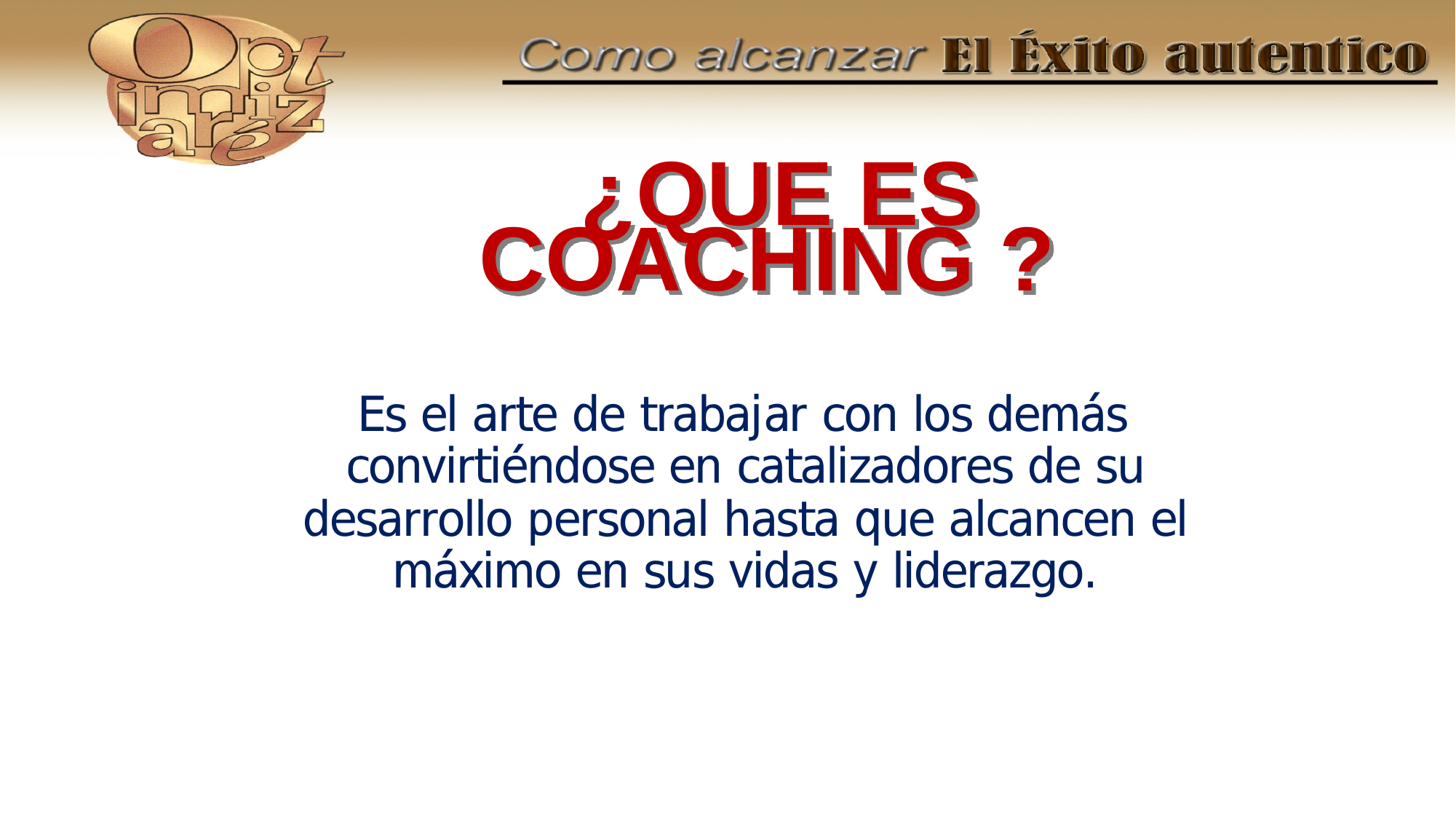

# ¿QUE ES COACHING ?
 Es el arte de trabajar con los demás convirtiéndose en catalizadores de su desarrollo personal hasta que alcancen el máximo en sus vidas y liderazgo.